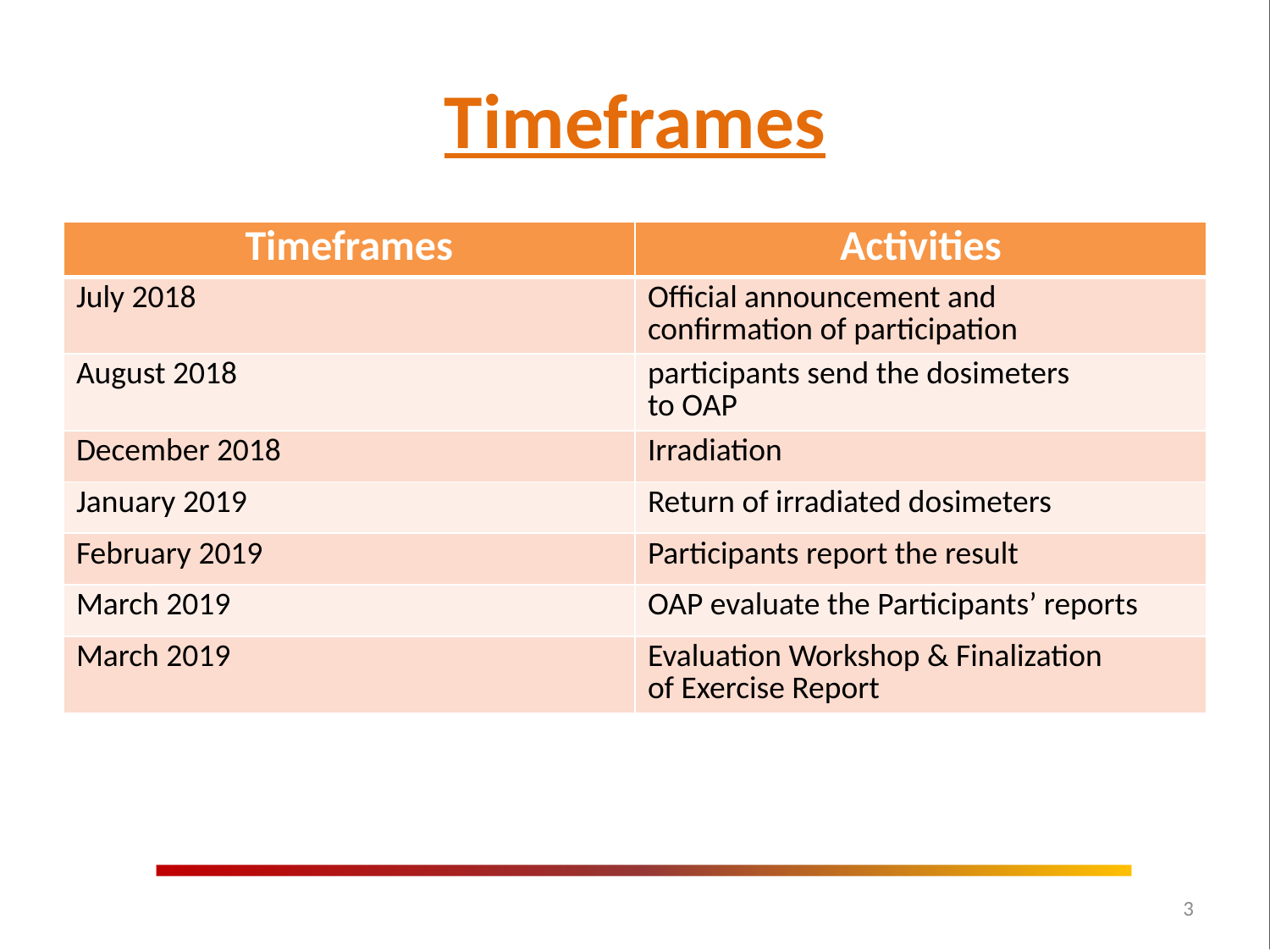

# Timeframes
| Timeframes | Activities |
| --- | --- |
| July 2018 | Official announcement and confirmation of participation |
| August 2018 | participants send the dosimeters to OAP |
| December 2018 | Irradiation |
| January 2019 | Return of irradiated dosimeters |
| February 2019 | Participants report the result |
| March 2019 | OAP evaluate the Participants’ reports |
| March 2019 | Evaluation Workshop & Finalization of Exercise Report |
3